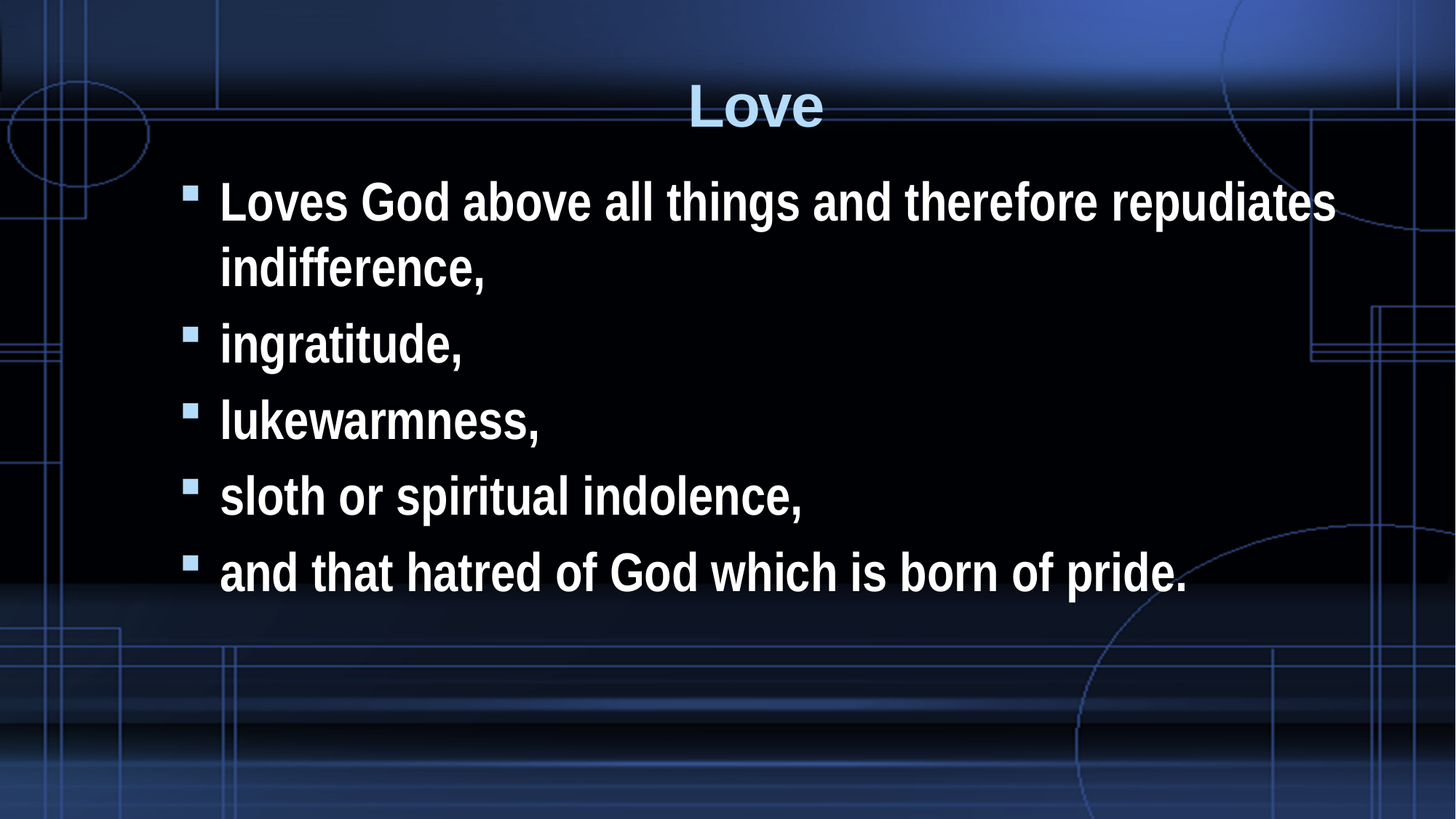

# Love
Loves God above all things and therefore repudiates indifference,
ingratitude,
lukewarmness,
sloth or spiritual indolence,
and that hatred of God which is born of pride.